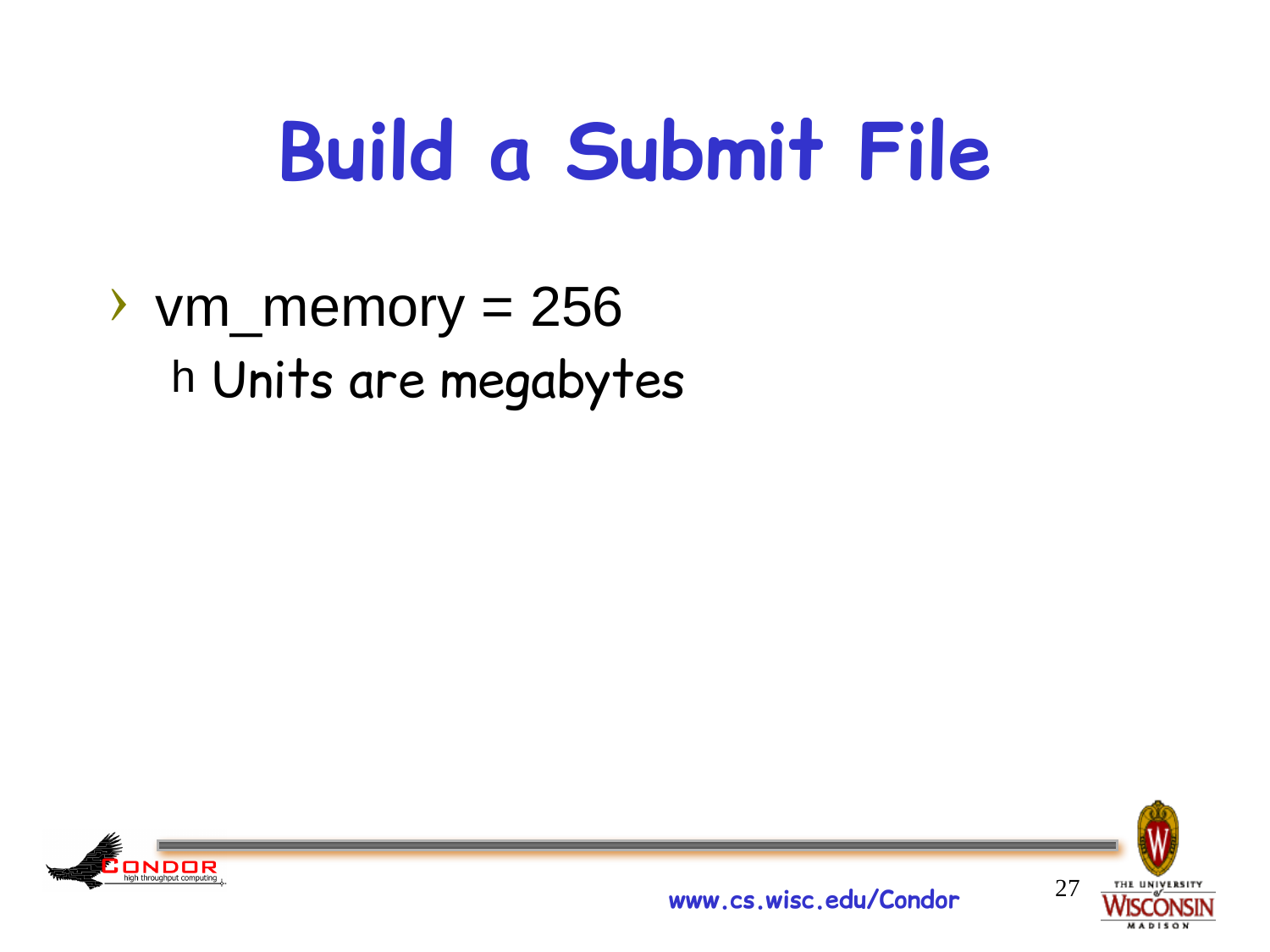

vm_memory = 256
Units are megabytes
# Build a Submit File
27